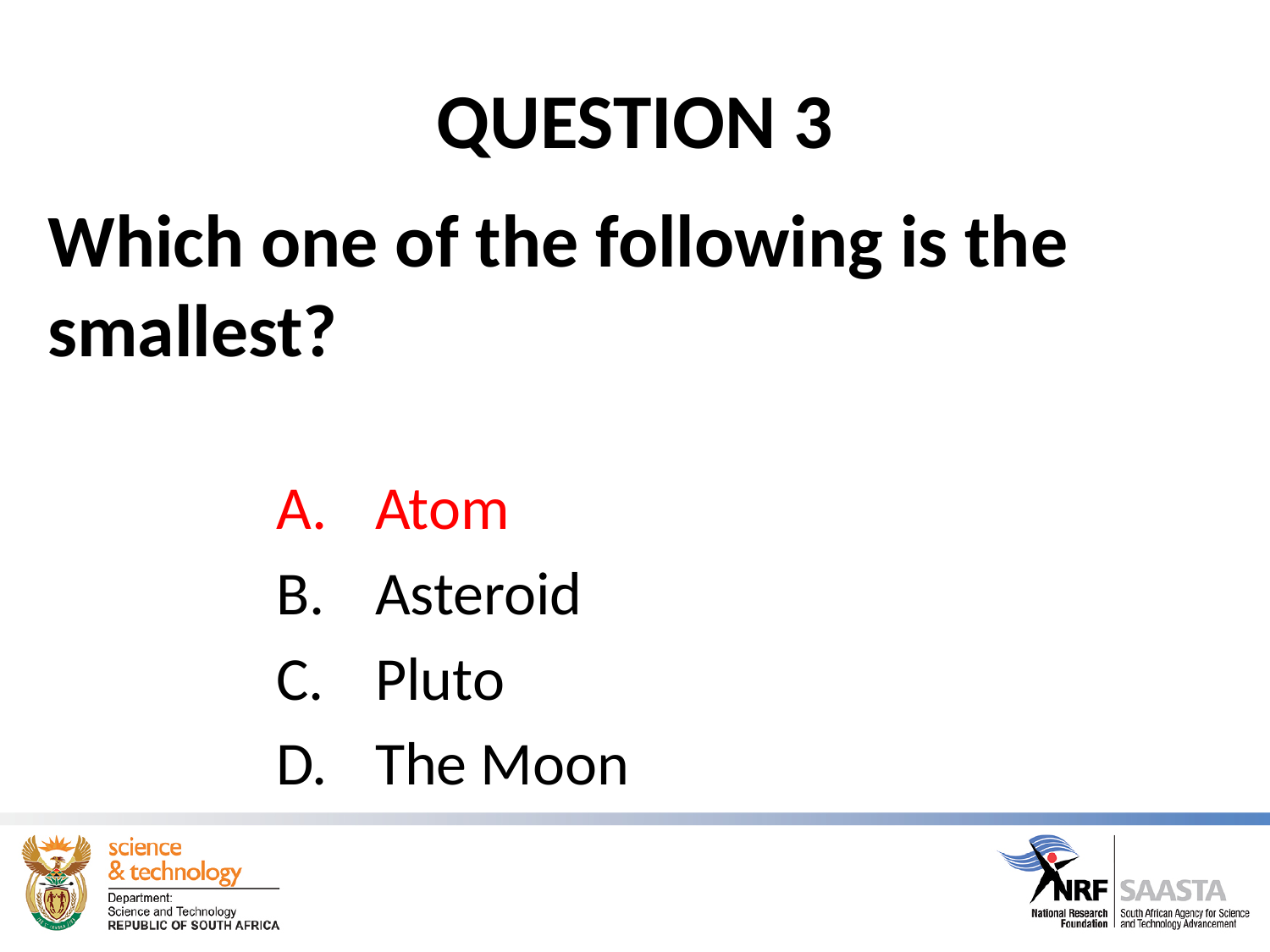

# QUESTION 3
Which one of the following is the smallest?

Atom
Asteroid
Pluto
The Moon